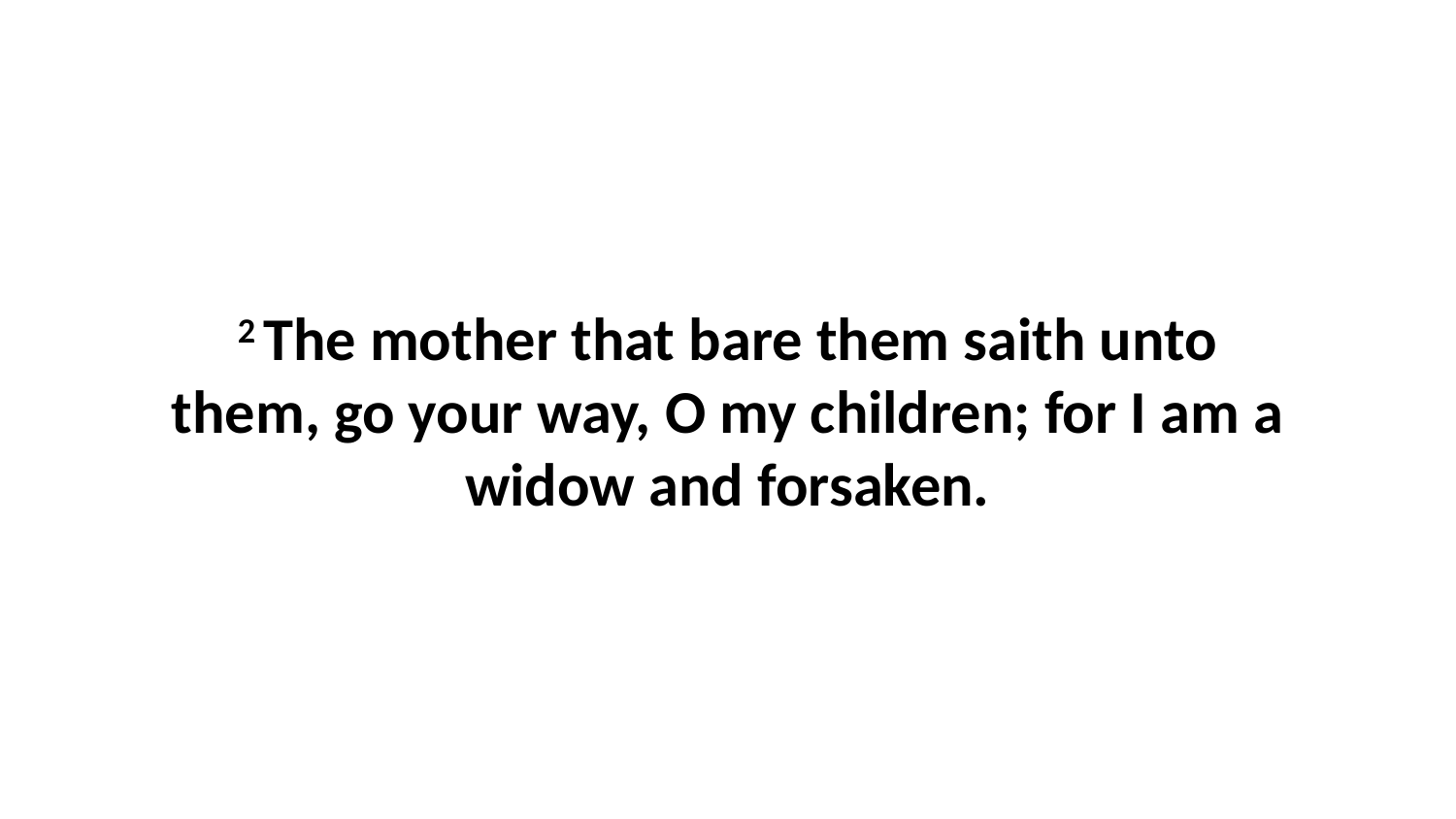

2 The mother that bare them saith unto them, go your way, O my children; for I am a widow and forsaken.